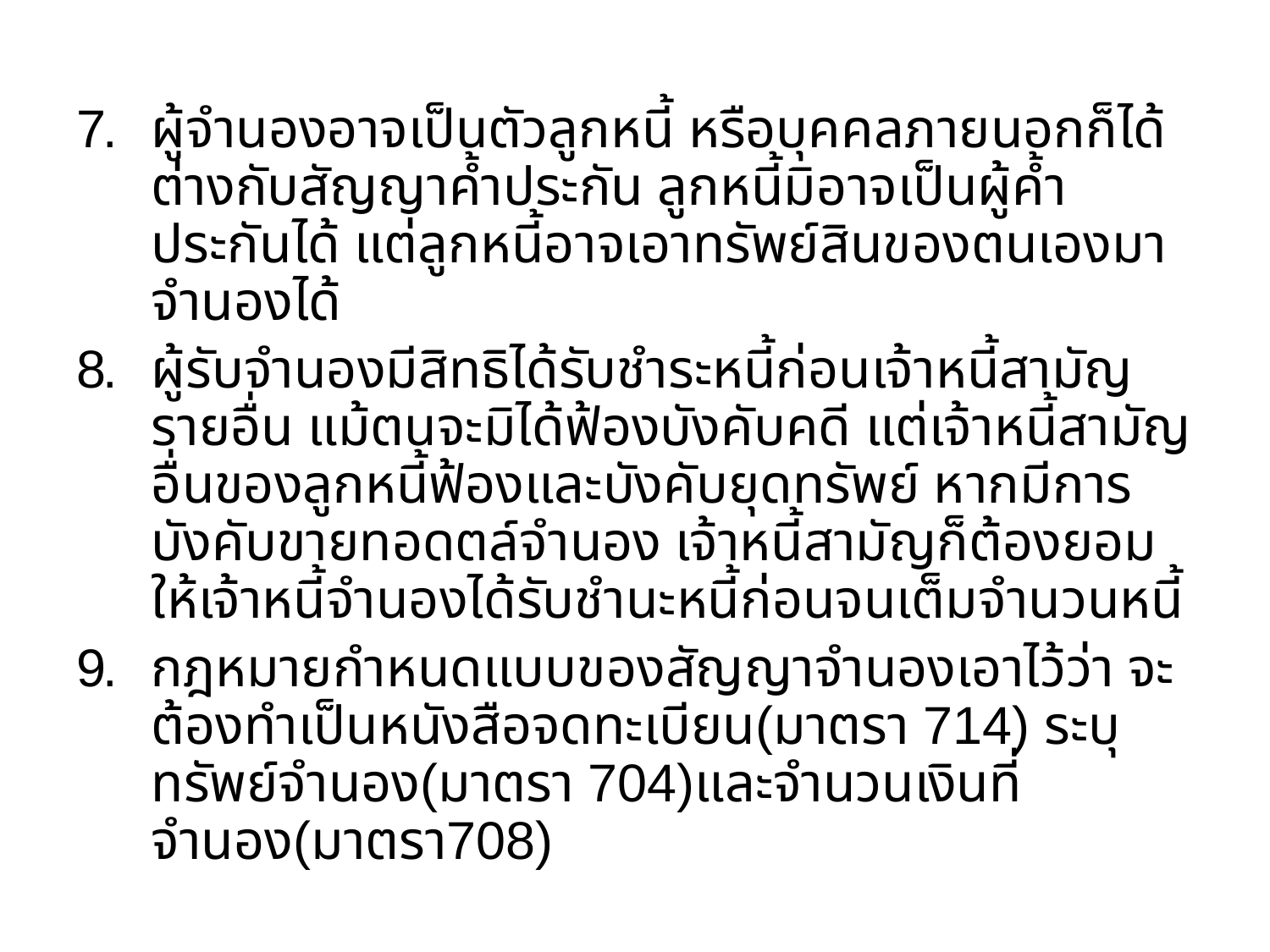

ผู้จำนองอาจเป็นตัวลูกหนี้ หรือบุคคลภายนอกก็ได้ ต่างกับสัญญาค้ำประกัน ลูกหนี้มิอาจเป็นผู้ค้ำประกันได้ แต่ลูกหนี้อาจเอาทรัพย์สินของตนเองมาจำนองได้
ผู้รับจำนองมีสิทธิได้รับชำระหนี้ก่อนเจ้าหนี้สามัญรายอื่น แม้ตนจะมิได้ฟ้องบังคับคดี แต่เจ้าหนี้สามัญอื่นของลูกหนี้ฟ้องและบังคับยุดทรัพย์ หากมีการบังคับขายทอดตล์จำนอง เจ้าหนี้สามัญก็ต้องยอมให้เจ้าหนี้จำนองได้รับชำนะหนี้ก่อนจนเต็มจำนวนหนี้
กฎหมายกำหนดแบบของสัญญาจำนองเอาไว้ว่า จะต้องทำเป็นหนังสือจดทะเบียน(มาตรา 714) ระบุทรัพย์จำนอง(มาตรา 704)และจำนวนเงินที่จำนอง(มาตรา708)